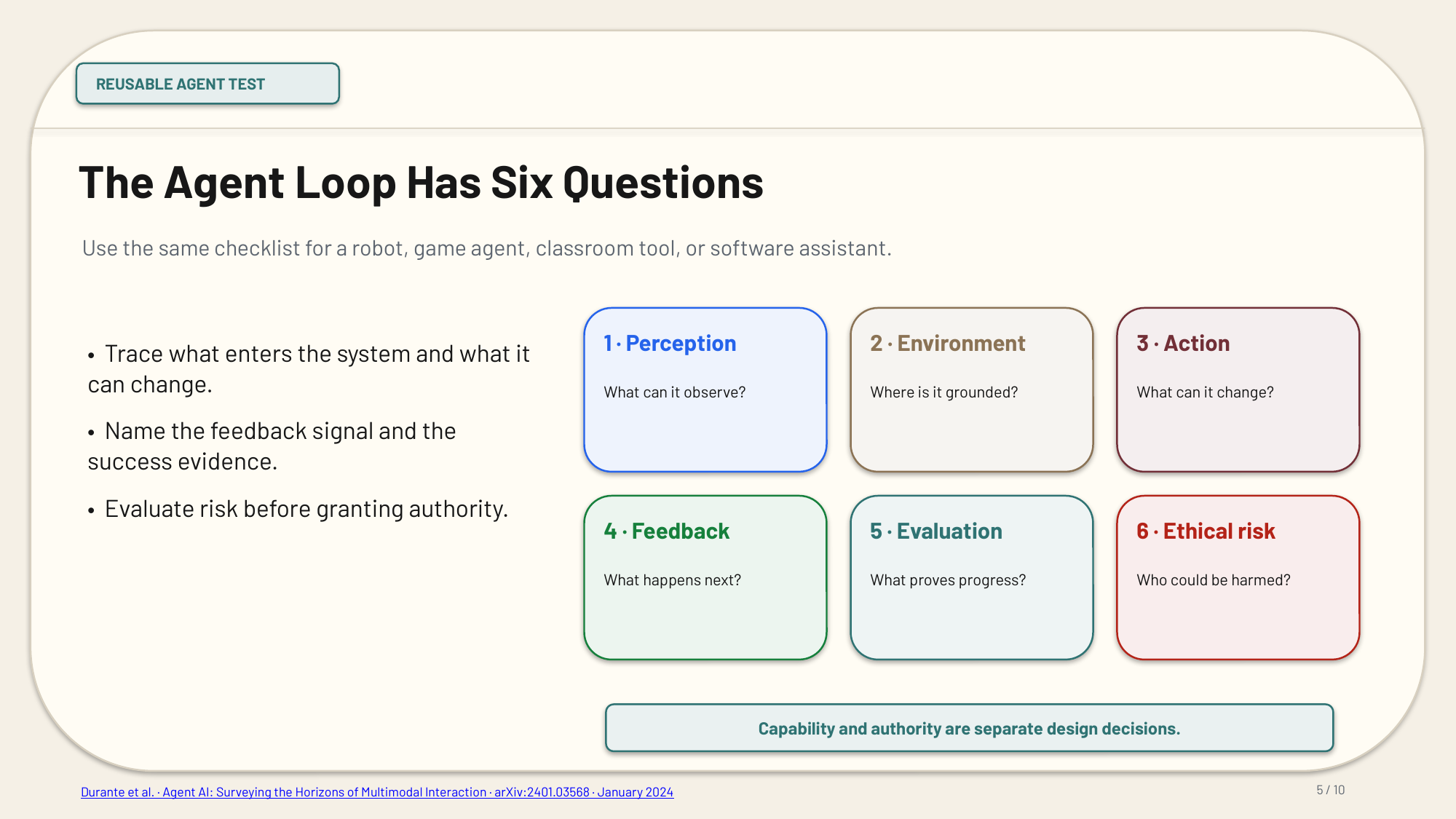

REUSABLE AGENT TEST

The Agent Loop Has Six Questions
Use the same checklist for a robot, game agent, classroom tool, or software assistant.

1 · Perception
2 · Environment
3 · Action
•  Trace what enters the system and what it can change.
•  Name the feedback signal and the success evidence.
•  Evaluate risk before granting authority.
What can it observe?
Where is it grounded?
What can it change?

4 · Feedback
5 · Evaluation
6 · Ethical risk
What happens next?
What proves progress?
Who could be harmed?

Capability and authority are separate design decisions.
5 / 10
Durante et al. · Agent AI: Surveying the Horizons of Multimodal Interaction · arXiv:2401.03568 · January 2024